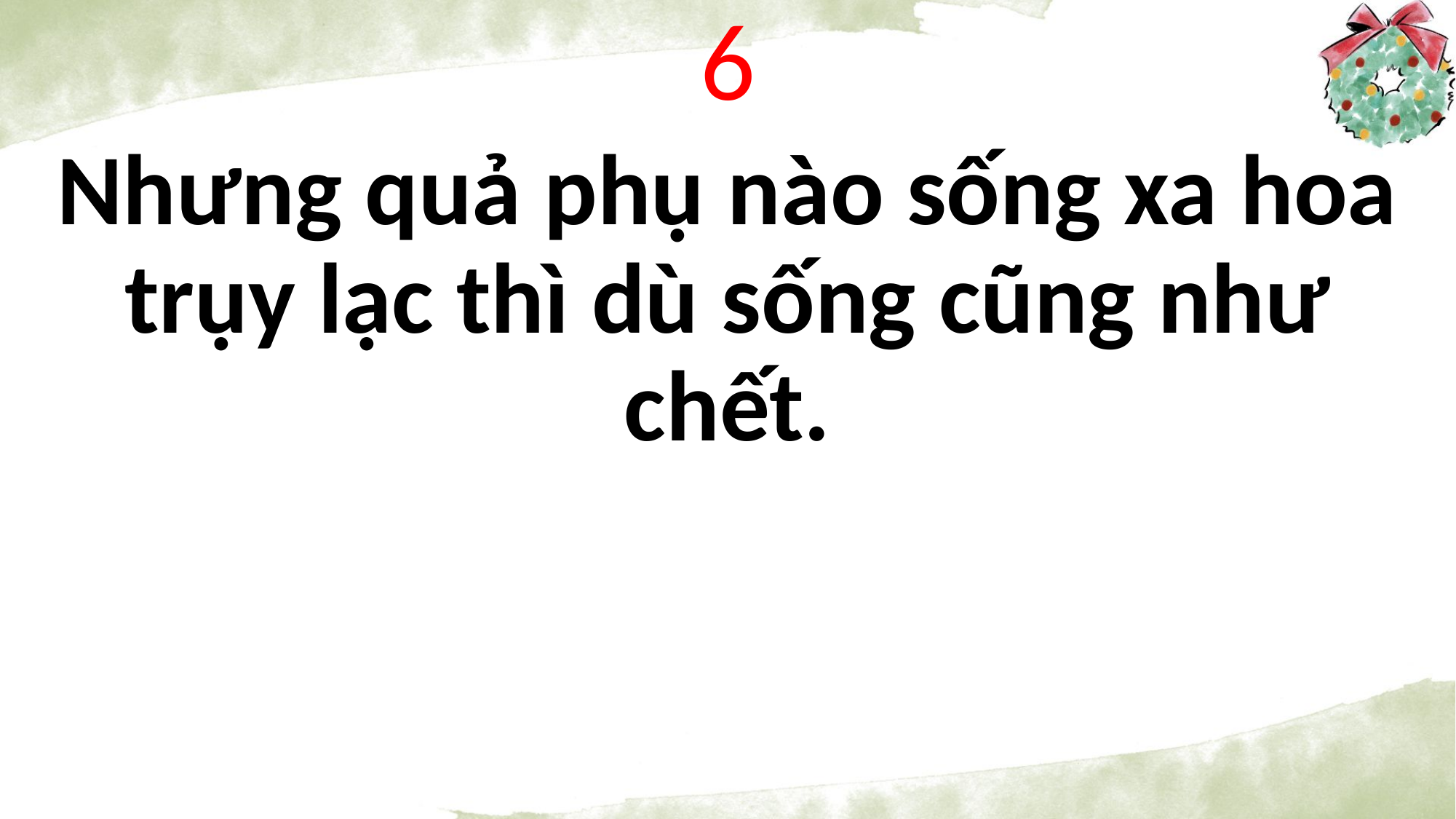

6
Nhưng quả phụ nào sống xa hoa trụy lạc thì dù sống cũng như chết.